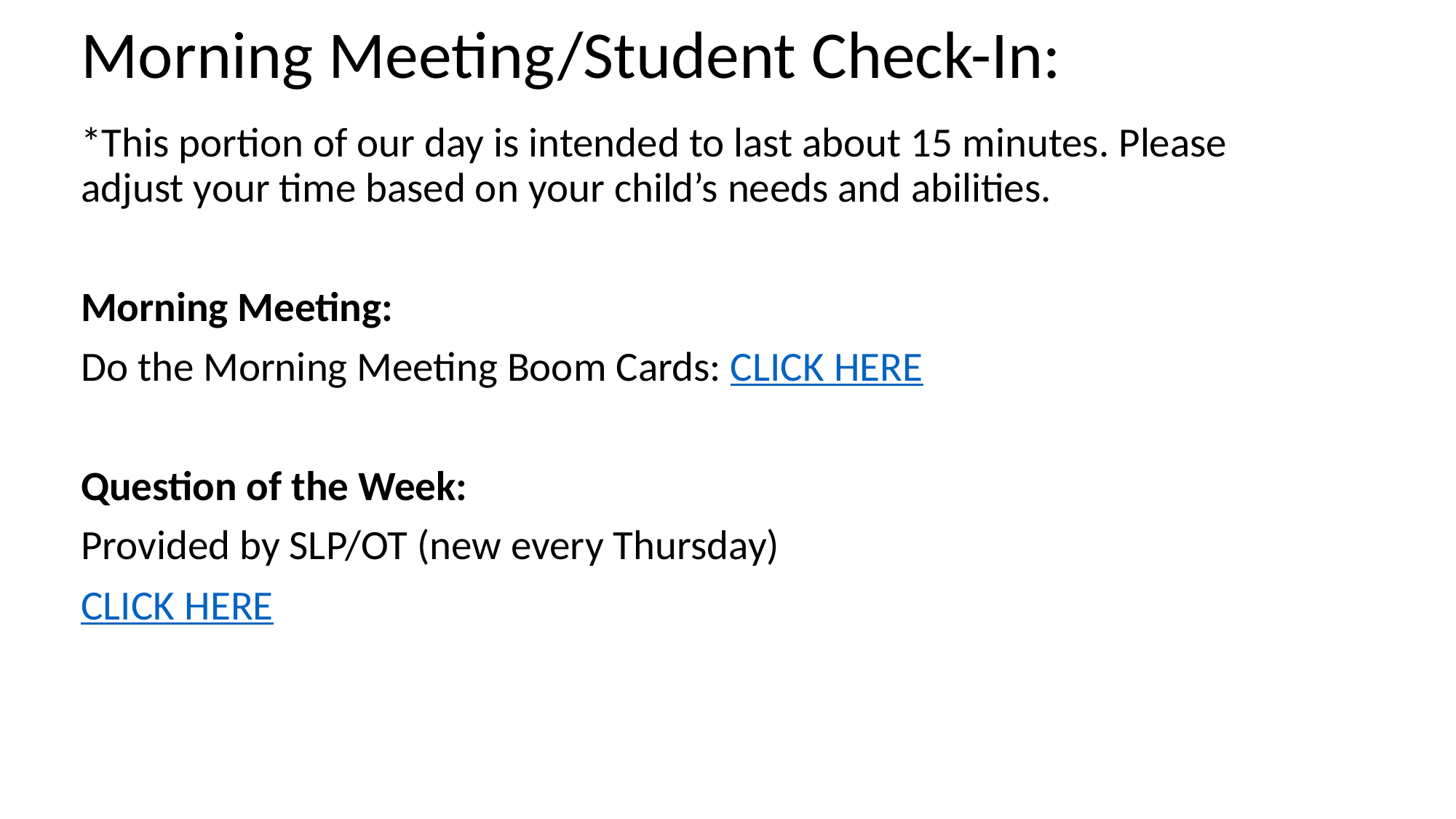

# Morning Meeting/Student Check-In:
*This portion of our day is intended to last about 15 minutes. Please adjust your time based on your child’s needs and abilities.

Morning Meeting:
Do the Morning Meeting Boom Cards: CLICK HERE

Question of the Week:
Provided by SLP/OT (new every Thursday)
CLICK HERE